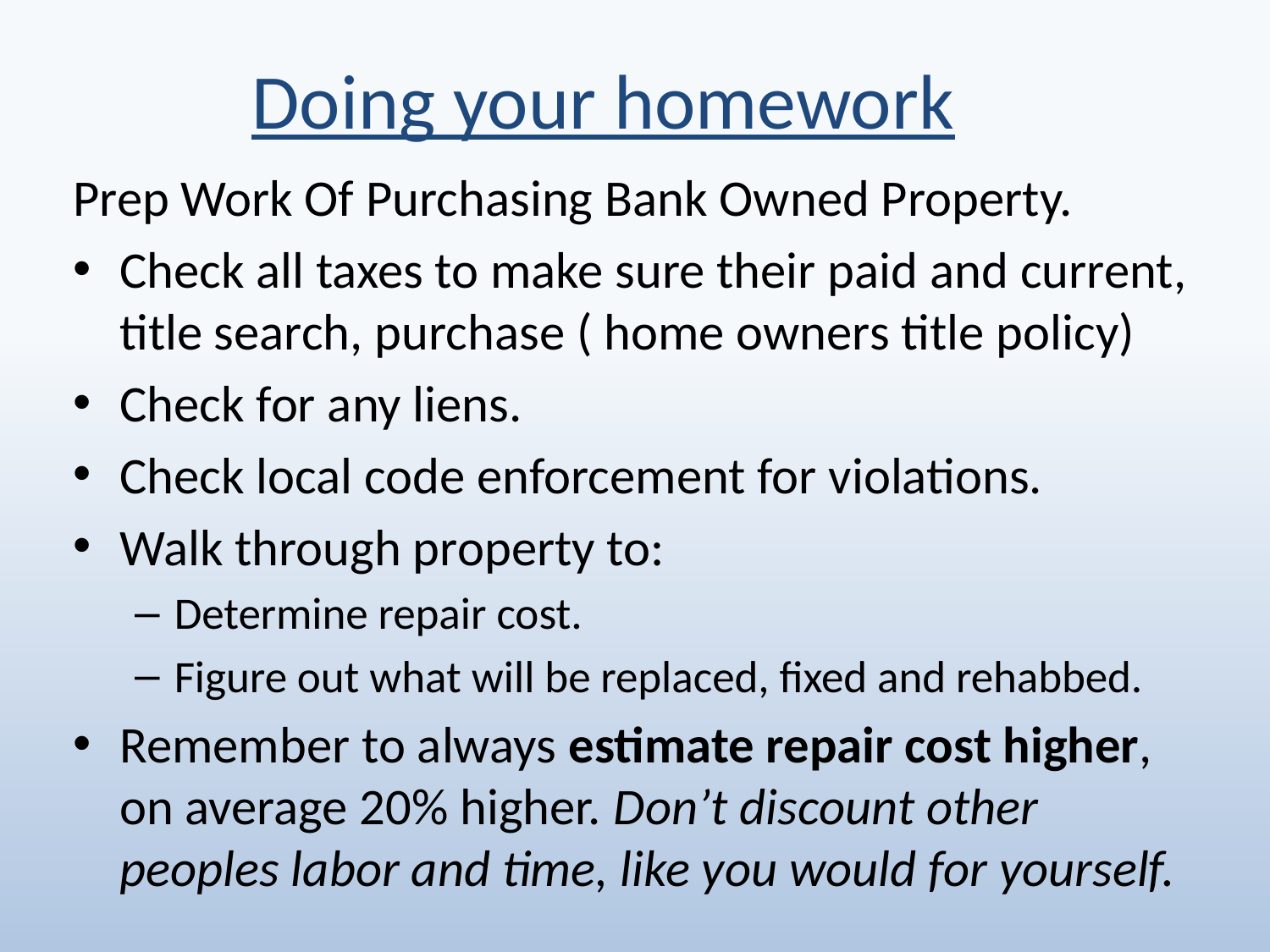

# Doing your homework
Prep Work Of Purchasing Bank Owned Property.
Check all taxes to make sure their paid and current, title search, purchase ( home owners title policy)
Check for any liens.
Check local code enforcement for violations.
Walk through property to:
Determine repair cost.
Figure out what will be replaced, fixed and rehabbed.
Remember to always estimate repair cost higher, on average 20% higher. Don’t discount other peoples labor and time, like you would for yourself.